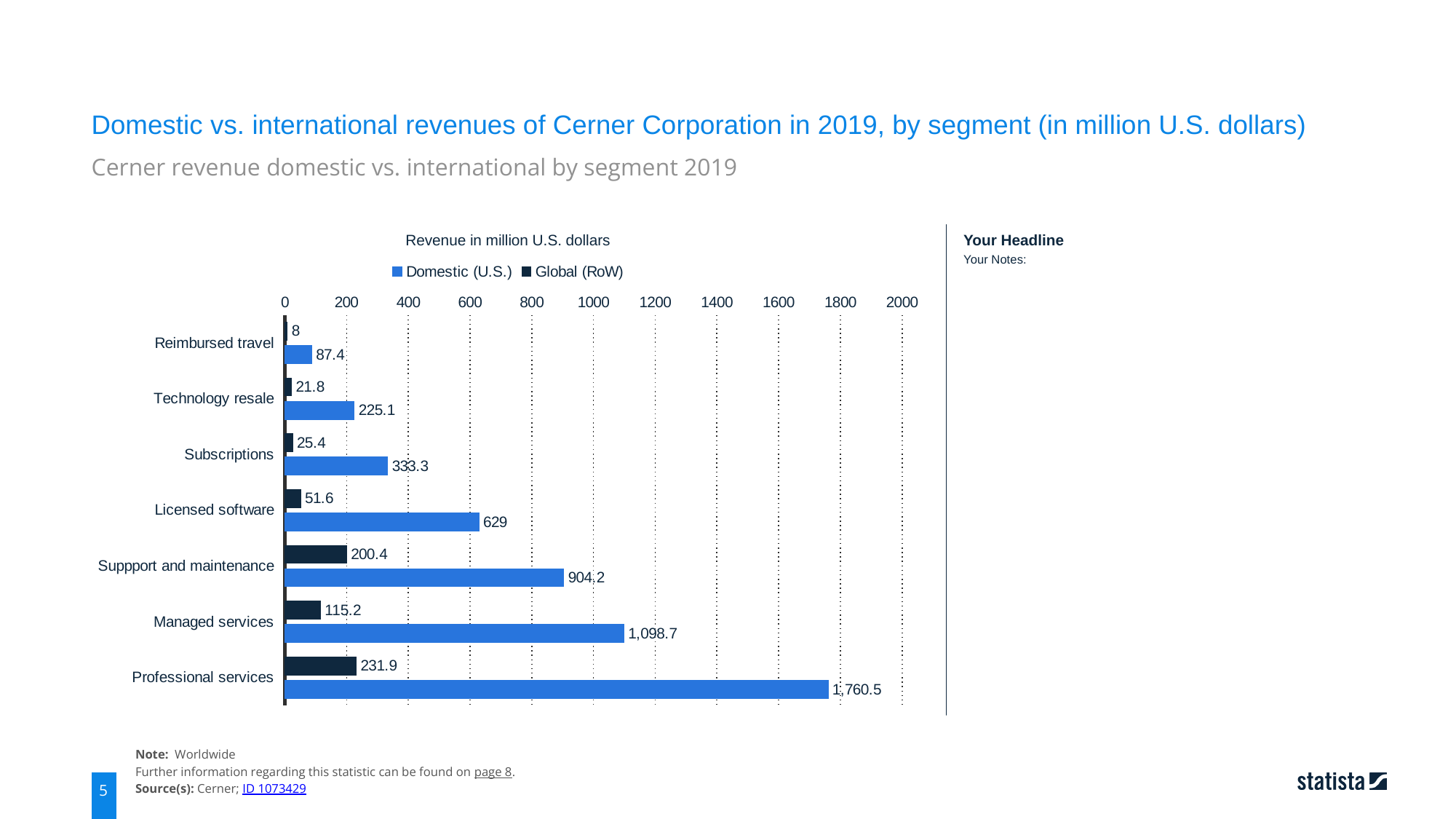

Domestic vs. international revenues of Cerner Corporation in 2019, by segment (in million U.S. dollars)
Cerner revenue domestic vs. international by segment 2019
Revenue in million U.S. dollars

Your Headline
Your Notes:

### Chart

| Category | Global (RoW) | Domestic (U.S.) |
|---|---|---|
| Reimbursed travel | 8.0 | 87.4 |
| Technology resale | 21.8 | 225.1 |
| Subscriptions | 25.4 | 333.3 |
| Licensed software | 51.6 | 629.0 |
| Suppport and maintenance | 200.4 | 904.2 |
| Managed services | 115.2 | 1098.7 |
| Professional services | 231.9 | 1760.5 |
Note:  Worldwide
Further information regarding this statistic can be found on page 8.
Source(s): Cerner; ID 1073429

5